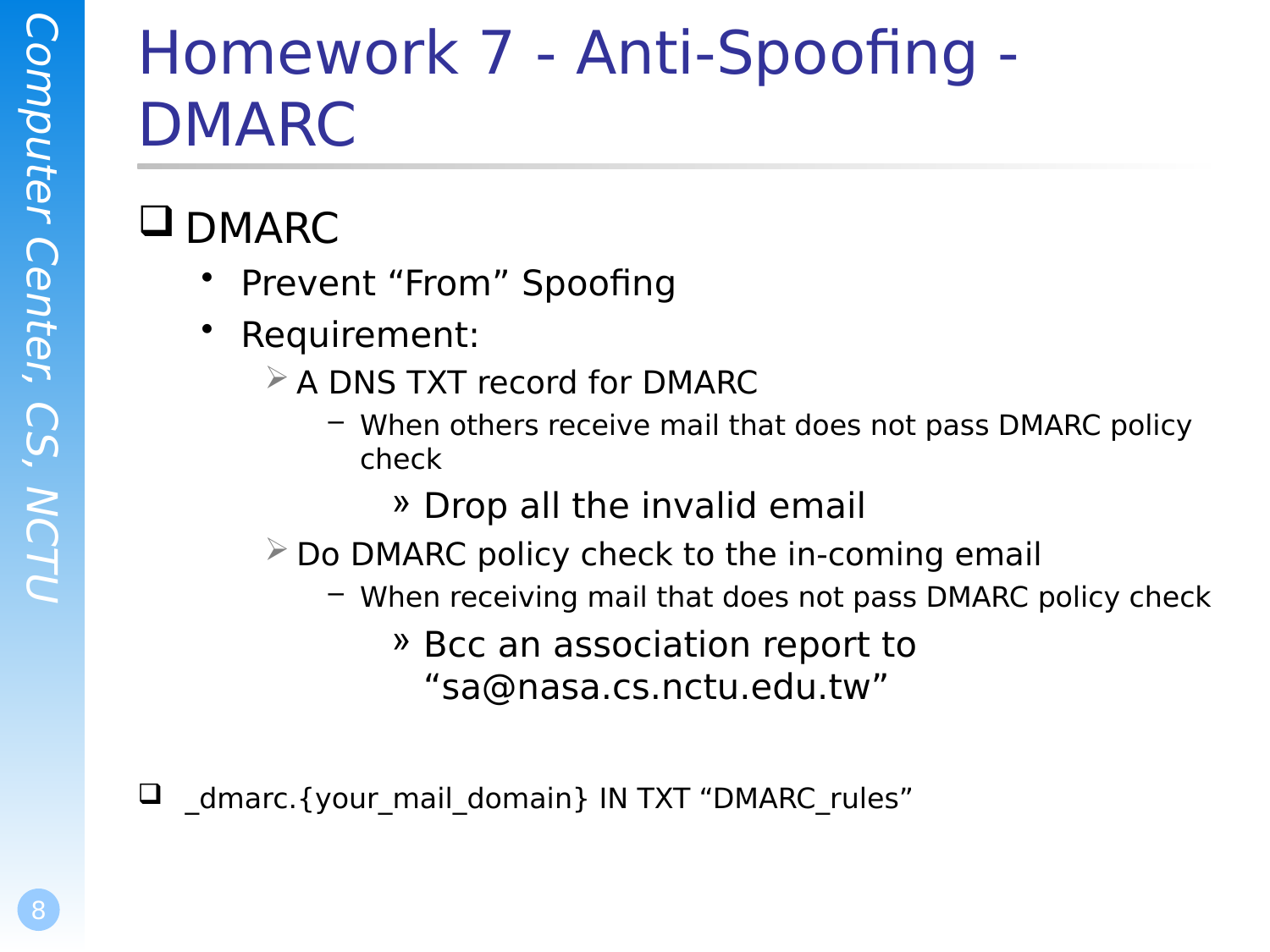

# Homework 7 - Anti-Spoofing - DMARC
DMARC
Prevent “From” Spoofing
Requirement:
A DNS TXT record for DMARC
When others receive mail that does not pass DMARC policy check
Drop all the invalid email
Do DMARC policy check to the in-coming email
When receiving mail that does not pass DMARC policy check
Bcc an association report to “sa@nasa.cs.nctu.edu.tw”

_dmarc.{your_mail_domain} IN TXT “DMARC_rules”